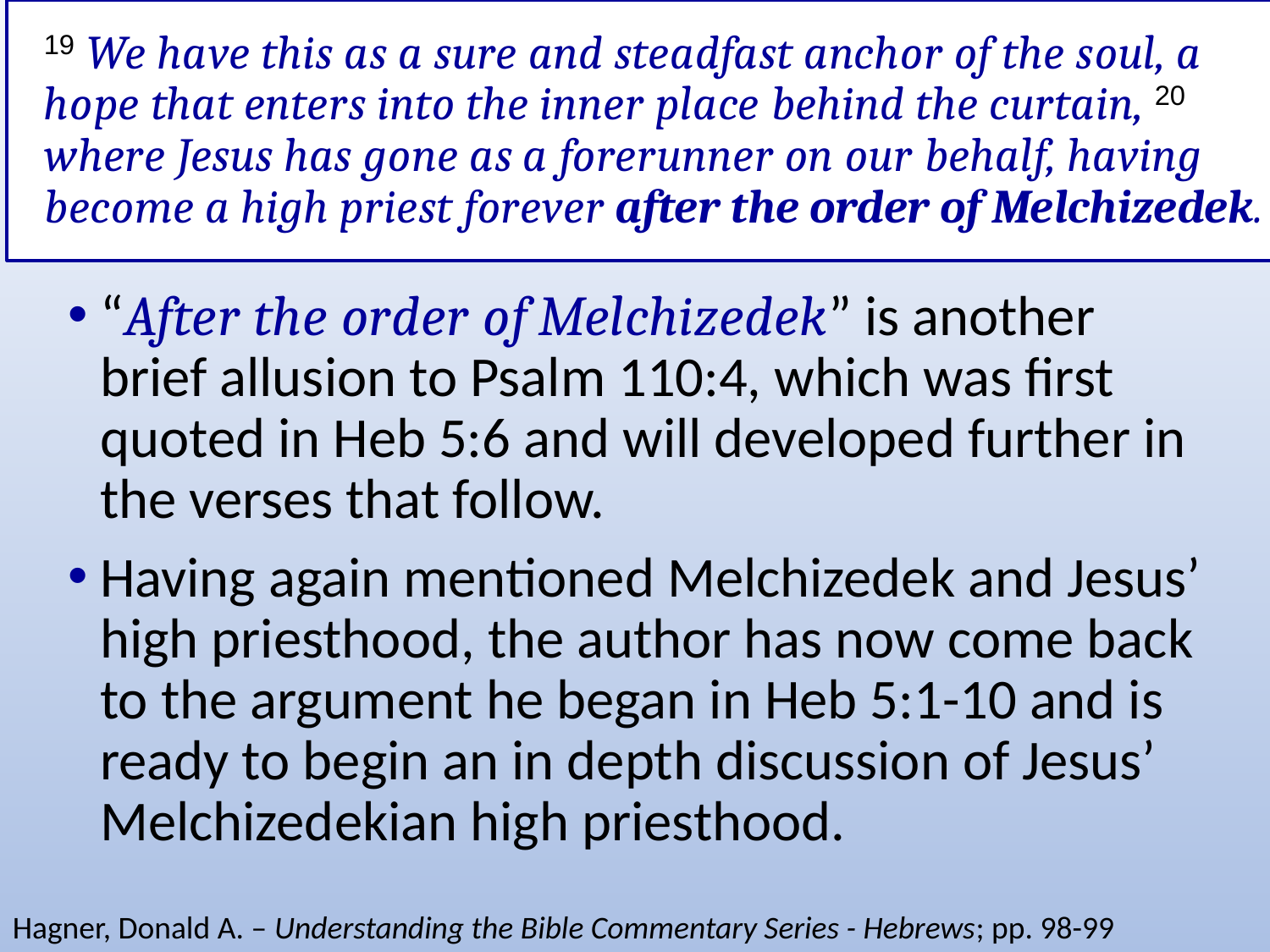

# 19 We have this as a sure and steadfast anchor of the soul, a hope that enters into the inner place behind the curtain, 20 where Jesus has gone as a forerunner on our behalf, having become a high priest forever after the order of Melchizedek.
“After the order of Melchizedek” is another brief allusion to Psalm 110:4, which was first quoted in Heb 5:6 and will developed further in the verses that follow.
Having again mentioned Melchizedek and Jesus’ high priesthood, the author has now come back to the argument he began in Heb 5:1-10 and is ready to begin an in depth discussion of Jesus’ Melchizedekian high priesthood.
Hagner, Donald A. – Understanding the Bible Commentary Series - Hebrews; pp. 98-99